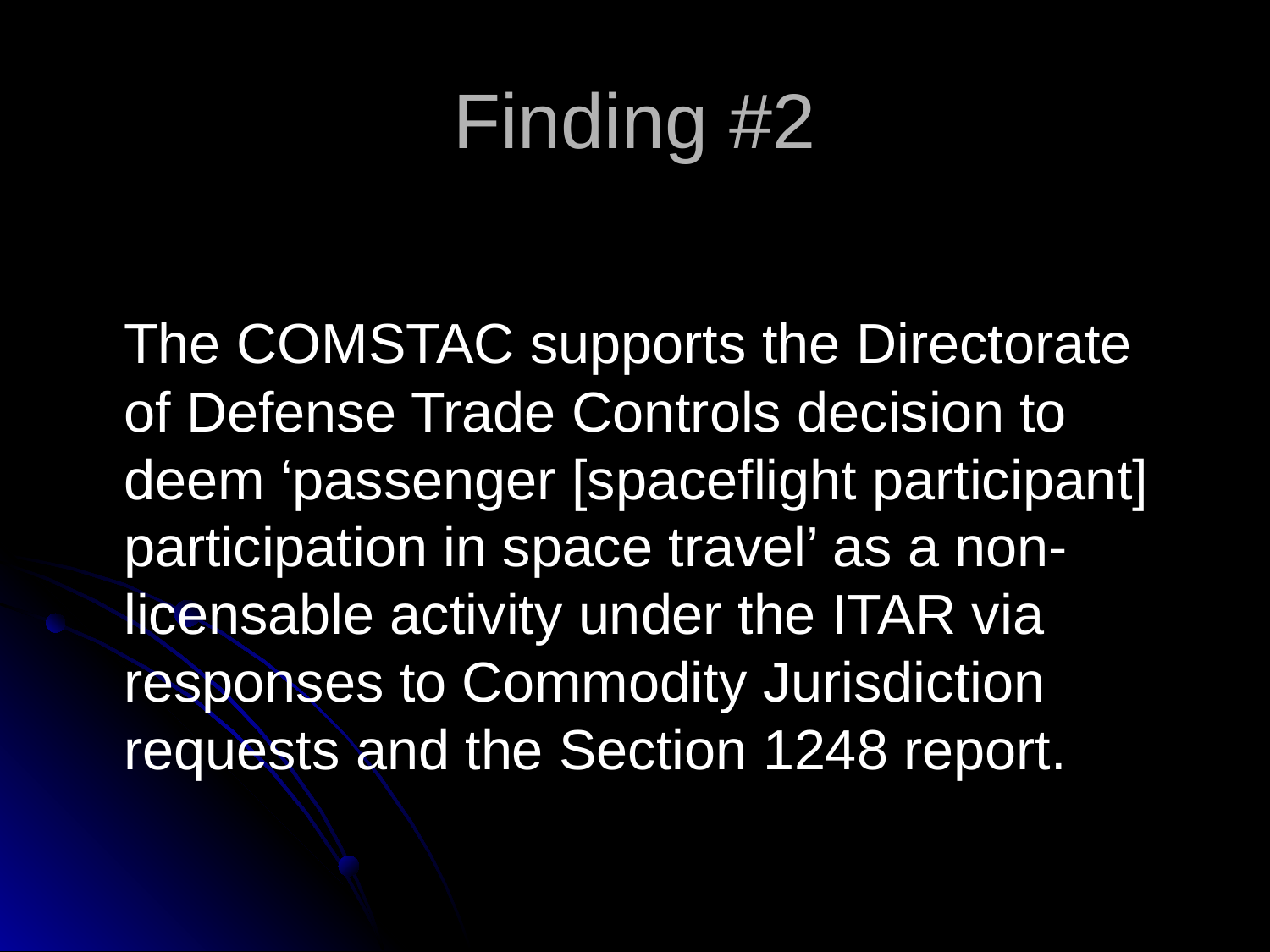

# Finding #2

	The COMSTAC supports the Directorate of Defense Trade Controls decision to deem ‘passenger [spaceflight participant] participation in space travel’ as a non-licensable activity under the ITAR via responses to Commodity Jurisdiction requests and the Section 1248 report.